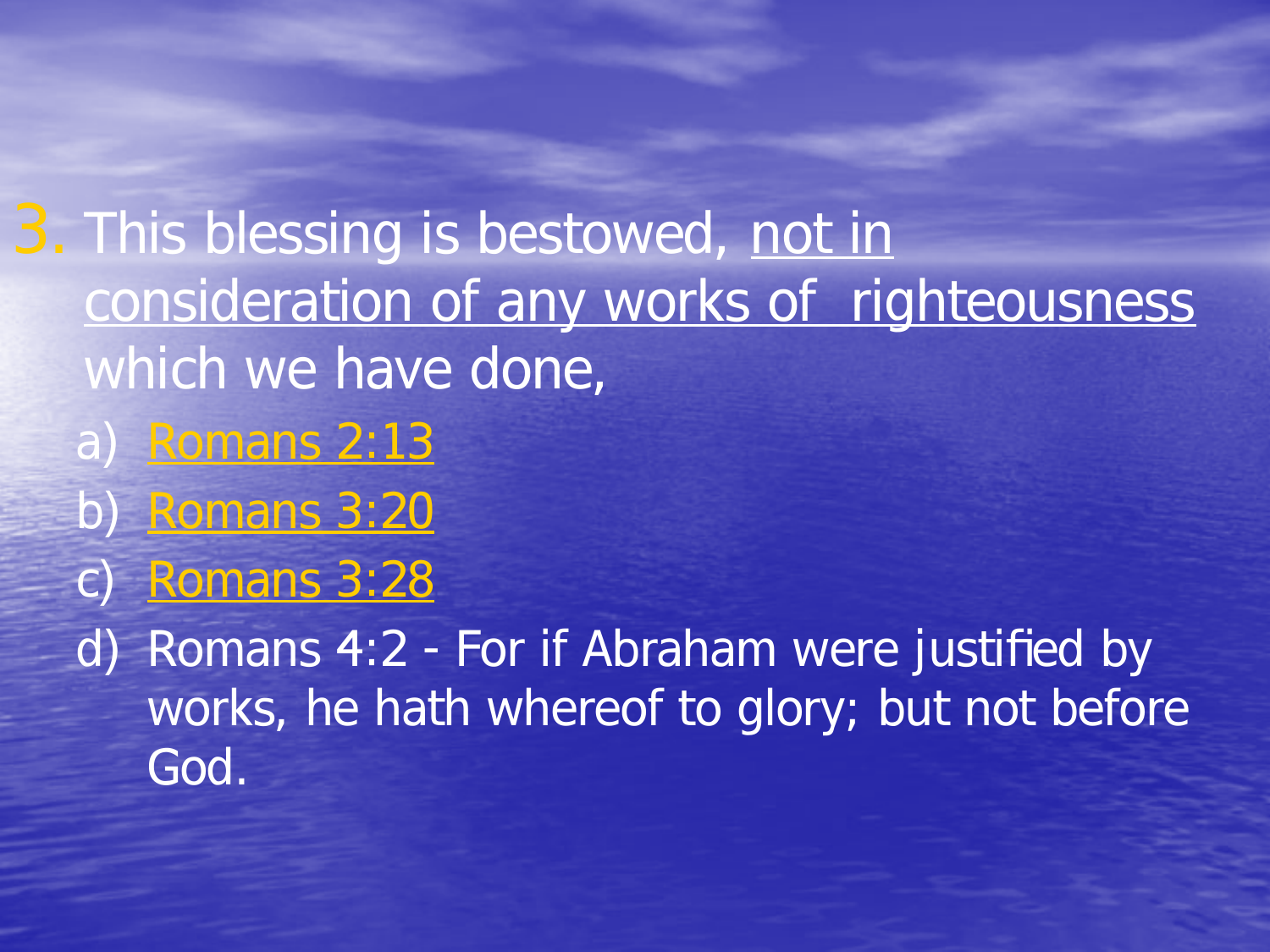

#
This blessing is bestowed, not in consideration of any works of  righteousness which we have done,
Romans 2:13
Romans 3:20
Romans 3:28
Romans 4:2 - For if Abraham were justified by works, he hath whereof to glory; but not before God.